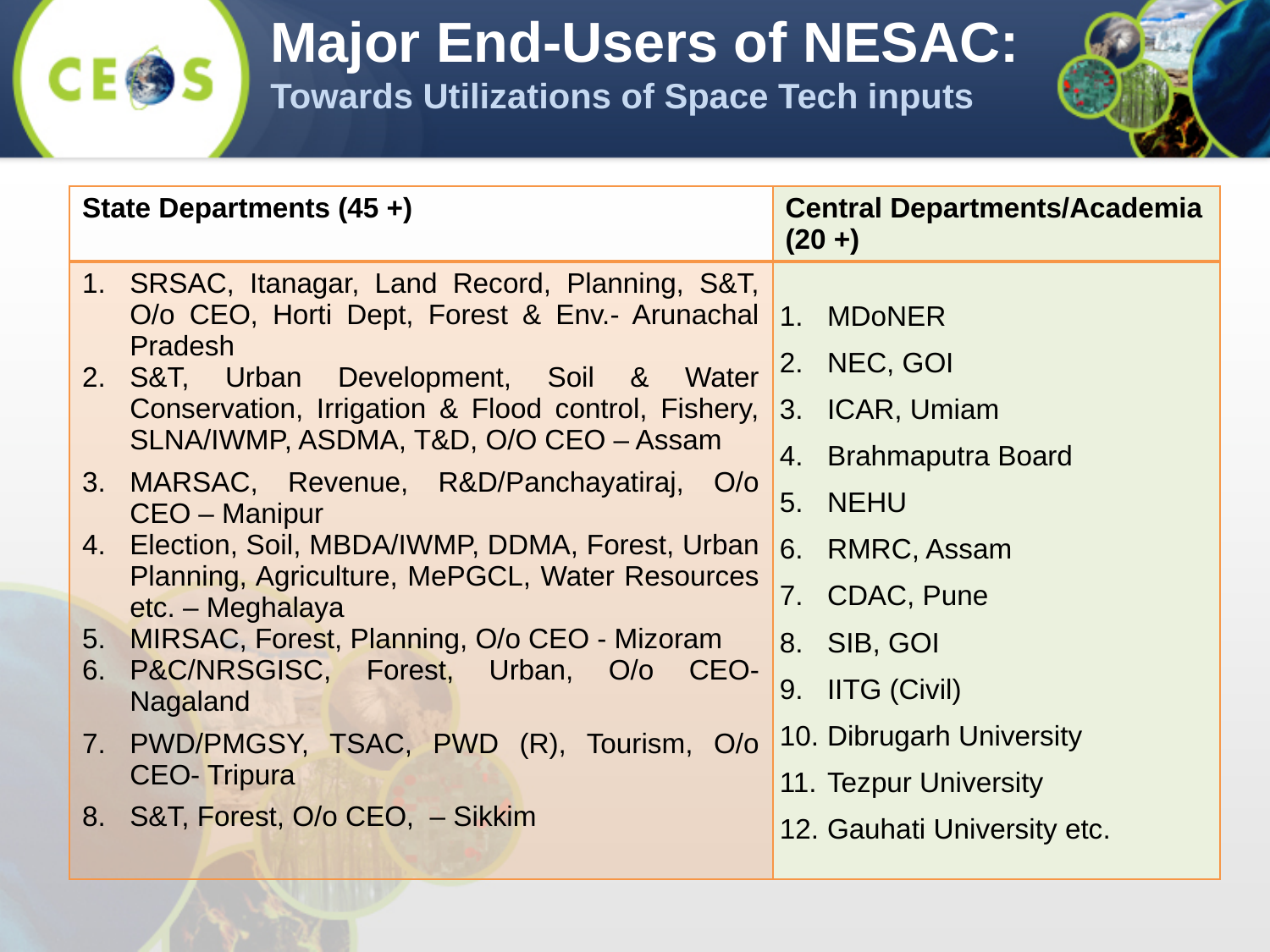

Major End-Users of NESAC: Towards Utilizations of Space Tech inputs
| State Departments (45 +) | Central Departments/Academia (20 +) |
| --- | --- |
| SRSAC, Itanagar, Land Record, Planning, S&T, O/o CEO, Horti Dept, Forest & Env.- Arunachal Pradesh S&T, Urban Development, Soil & Water Conservation, Irrigation & Flood control, Fishery, SLNA/IWMP, ASDMA, T&D, O/O CEO – Assam MARSAC, Revenue, R&D/Panchayatiraj, O/o CEO – Manipur Election, Soil, MBDA/IWMP, DDMA, Forest, Urban Planning, Agriculture, MePGCL, Water Resources etc. – Meghalaya MIRSAC, Forest, Planning, O/o CEO - Mizoram P&C/NRSGISC, Forest, Urban, O/o CEO- Nagaland PWD/PMGSY, TSAC, PWD (R), Tourism, O/o CEO- Tripura S&T, Forest, O/o CEO, – Sikkim | MDoNER NEC, GOI ICAR, Umiam Brahmaputra Board NEHU RMRC, Assam CDAC, Pune SIB, GOI IITG (Civil) Dibrugarh University Tezpur University Gauhati University etc. |